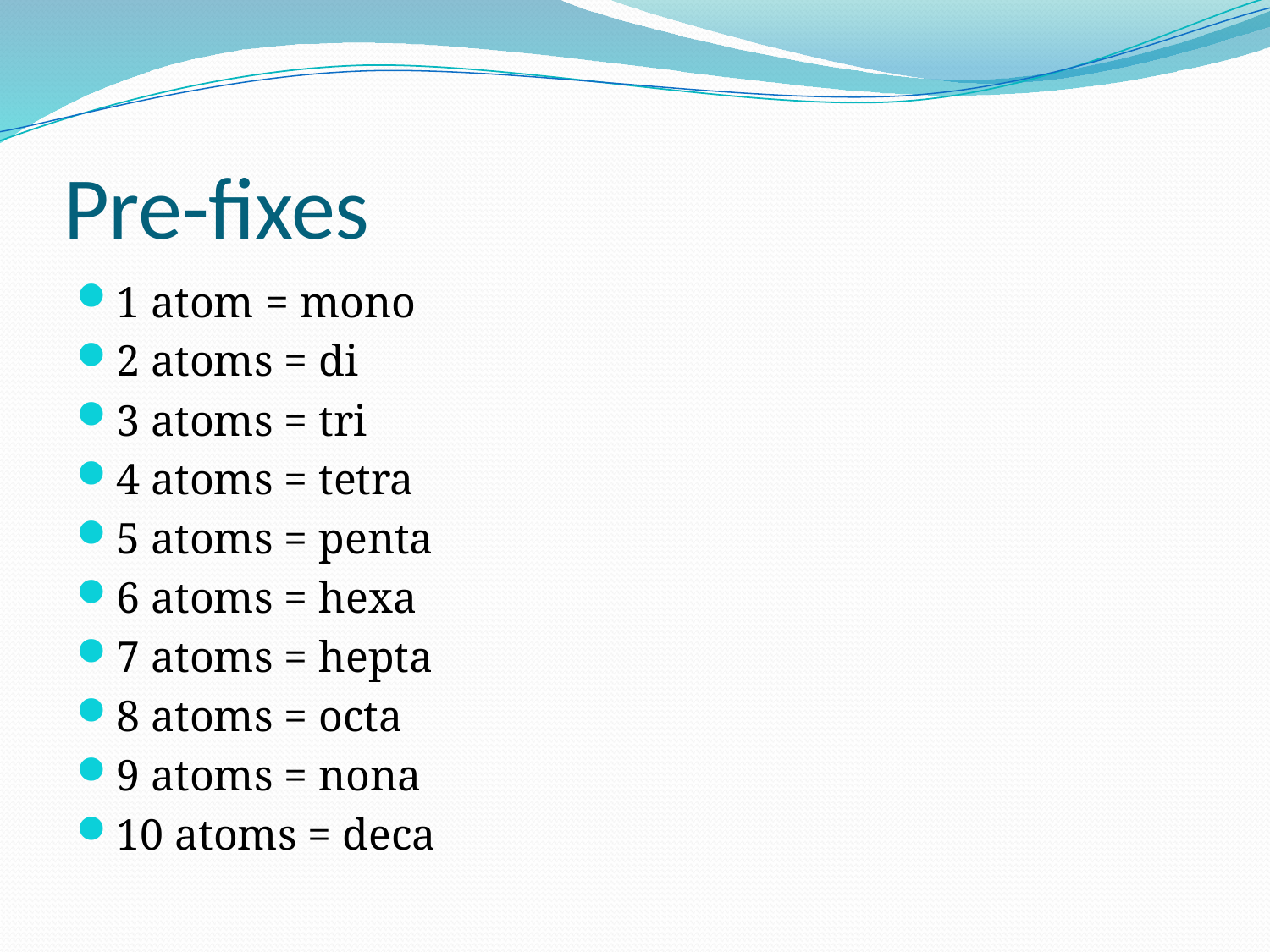

# Pre-fixes
1 atom = mono
2 atoms = di
3 atoms = tri
4 atoms = tetra
5 atoms = penta
6 atoms = hexa
7 atoms = hepta
8 atoms = octa
9 atoms = nona
10 atoms = deca